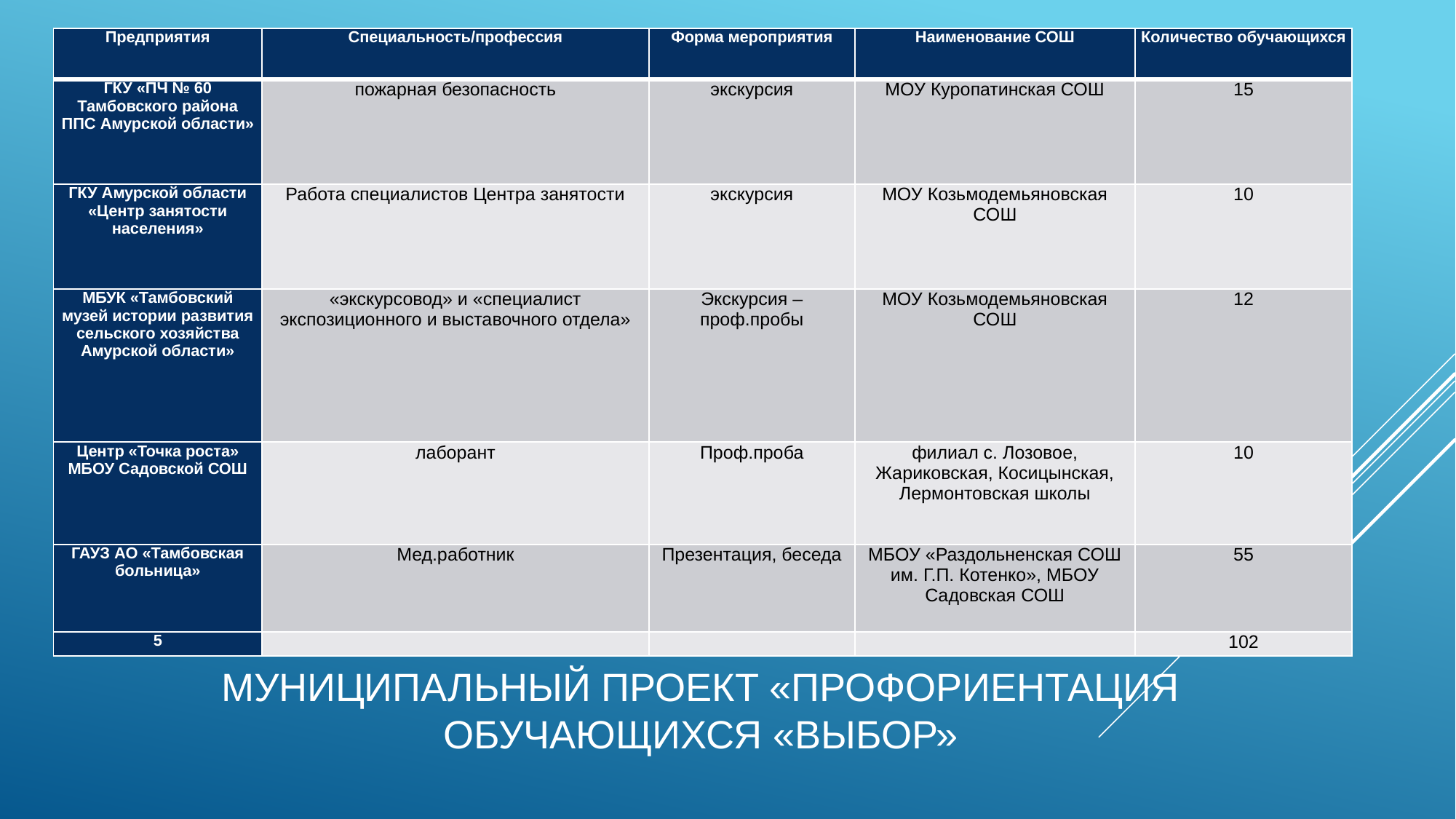

| Предприятия | Специальность/профессия | Форма мероприятия | Наименование СОШ | Количество обучающихся |
| --- | --- | --- | --- | --- |
| ГКУ «ПЧ № 60 Тамбовского района ППС Амурской области» | пожарная безопасность | экскурсия | МОУ Куропатинская СОШ | 15 |
| ГКУ Амурской области «Центр занятости населения» | Работа специалистов Центра занятости | экскурсия | МОУ Козьмодемьяновская СОШ | 10 |
| МБУК «Тамбовский музей истории развития сельского хозяйства Амурской области» | «экскурсовод» и «специалист экспозиционного и выставочного отдела» | Экскурсия –проф.пробы | МОУ Козьмодемьяновская СОШ | 12 |
| Центр «Точка роста» МБОУ Садовской СОШ | лаборант | Проф.проба | филиал с. Лозовое, Жариковская, Косицынская, Лермонтовская школы | 10 |
| ГАУЗ АО «Тамбовская больница» | Мед.работник | Презентация, беседа | МБОУ «Раздольненская СОШ им. Г.П. Котенко», МБОУ Садовская СОШ | 55 |
| 5 |  |  |  | 102 |
# муниципальный проект «Профориентация обучающихся «ВЫБОР»